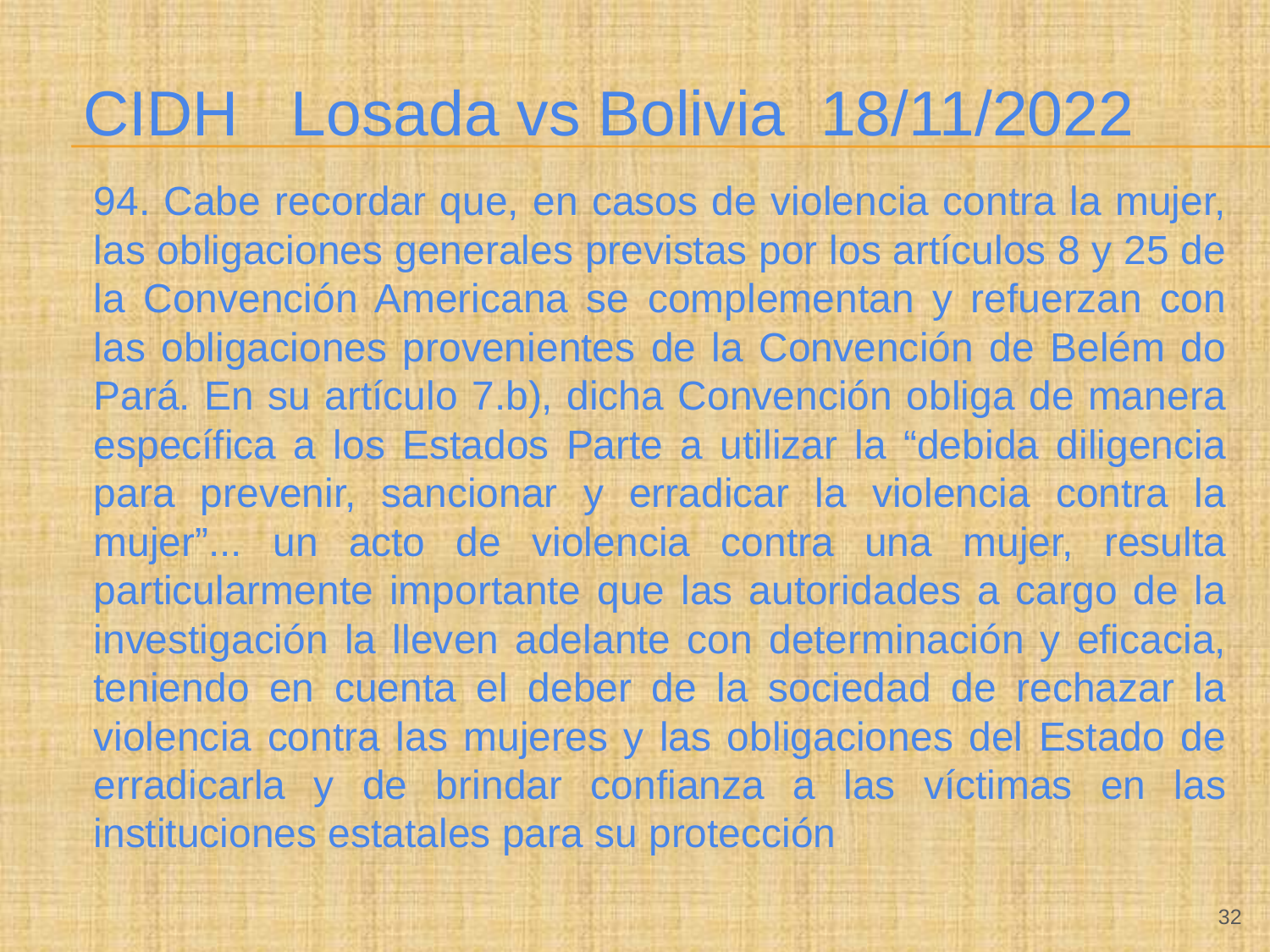

# CIDH   Losada vs Bolivia  18/11/2022

94. Cabe recordar que, en casos de violencia contra la mujer, las obligaciones generales previstas por los artículos 8 y 25 de la Convención Americana se complementan y refuerzan con las obligaciones provenientes de la Convención de Belém do Pará. En su artículo 7.b), dicha Convención obliga de manera específica a los Estados Parte a utilizar la “debida diligencia para prevenir, sancionar y erradicar la violencia contra la mujer”... un acto de violencia contra una mujer, resulta particularmente importante que las autoridades a cargo de la investigación la lleven adelante con determinación y eficacia, teniendo en cuenta el deber de la sociedad de rechazar la violencia contra las mujeres y las obligaciones del Estado de erradicarla y de brindar confianza a las víctimas en las instituciones estatales para su protección

32